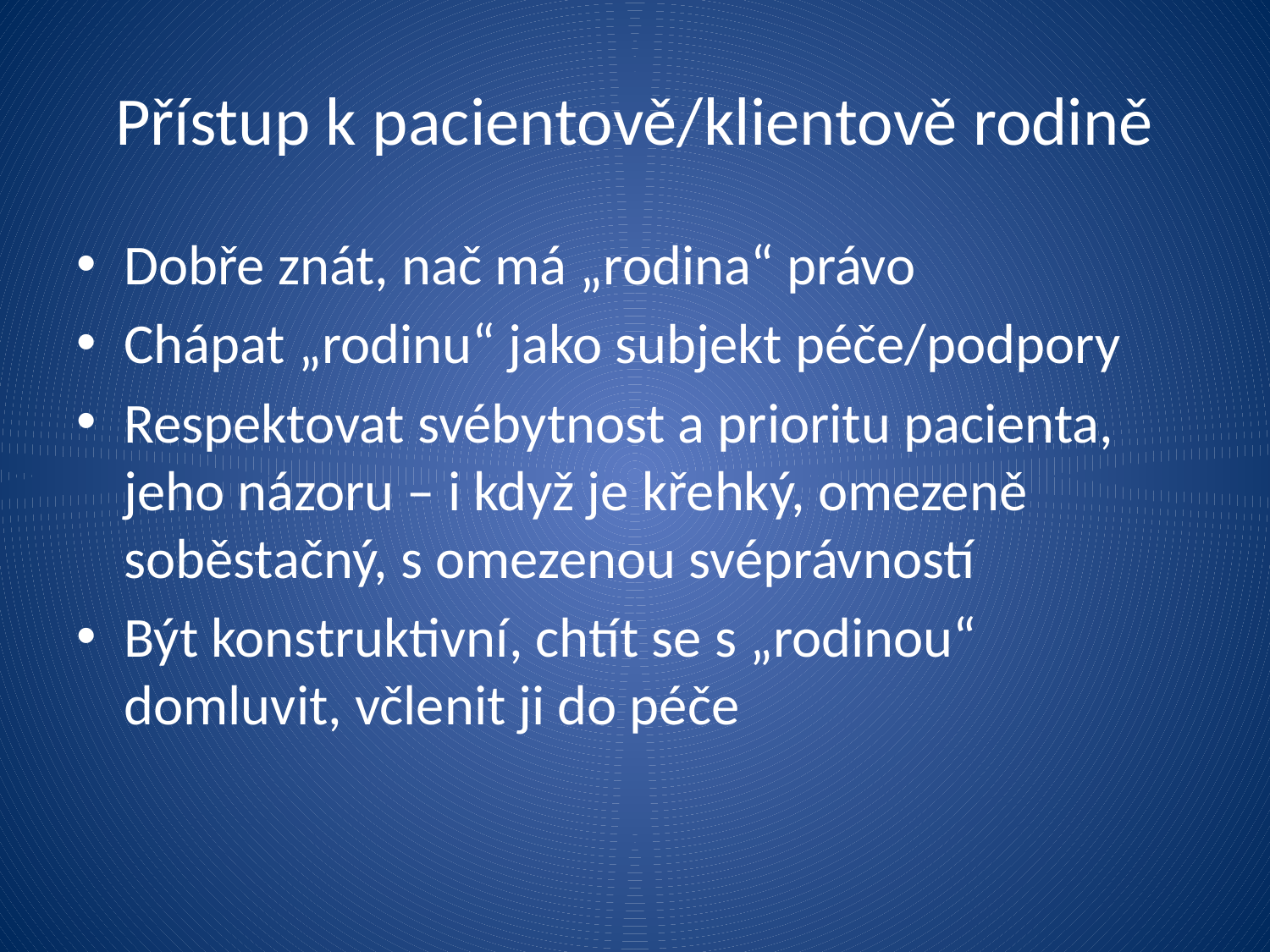

# Přístup k pacientově/klientově rodině
Dobře znát, nač má „rodina“ právo
Chápat „rodinu“ jako subjekt péče/podpory
Respektovat svébytnost a prioritu pacienta, jeho názoru – i když je křehký, omezeně soběstačný, s omezenou svéprávností
Být konstruktivní, chtít se s „rodinou“ domluvit, včlenit ji do péče